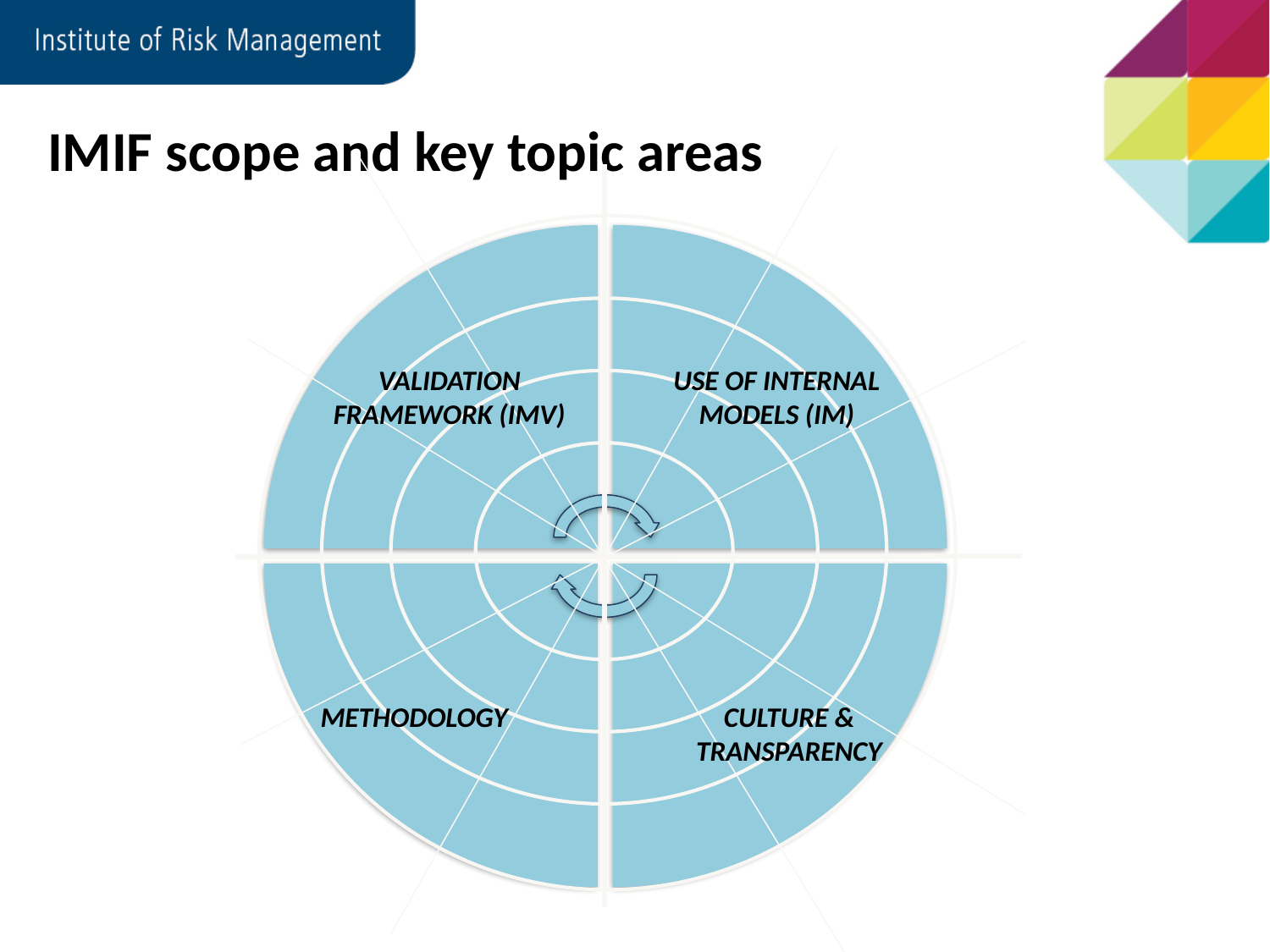

IMIF scope and key topic areas

VALIDATION FRAMEWORK (IMV)
USE OF INTERNAL MODELS (IM)
METHODOLOGY
CULTURE & TRANSPARENCY